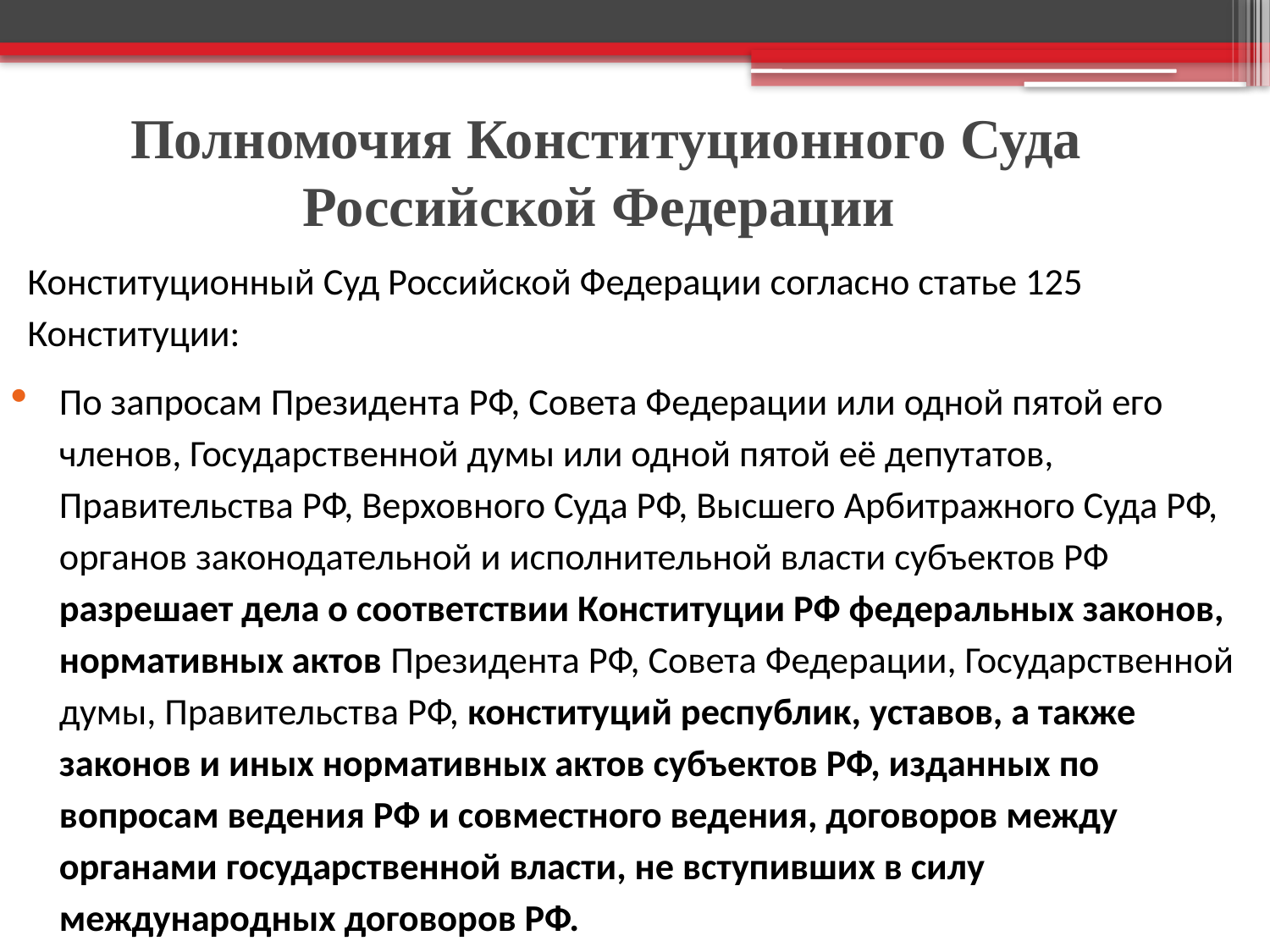

# Полномочия Конституционного Суда Российской Федерации
Конституционный Суд Российской Федерации согласно статье 125 Конституции:
По запросам Президента РФ, Совета Федерации или одной пятой его членов, Государственной думы или одной пятой её депутатов, Правительства РФ, Верховного Суда РФ, Высшего Арбитражного Суда РФ, органов законодательной и исполнительной власти субъектов РФ разрешает дела о соответствии Конституции РФ федеральных законов, нормативных актов Президента РФ, Совета Федерации, Государственной думы, Правительства РФ, конституций республик, уставов, а также законов и иных нормативных актов субъектов РФ, изданных по вопросам ведения РФ и совместного ведения, договоров между органами государственной власти, не вступивших в силу международных договоров РФ.